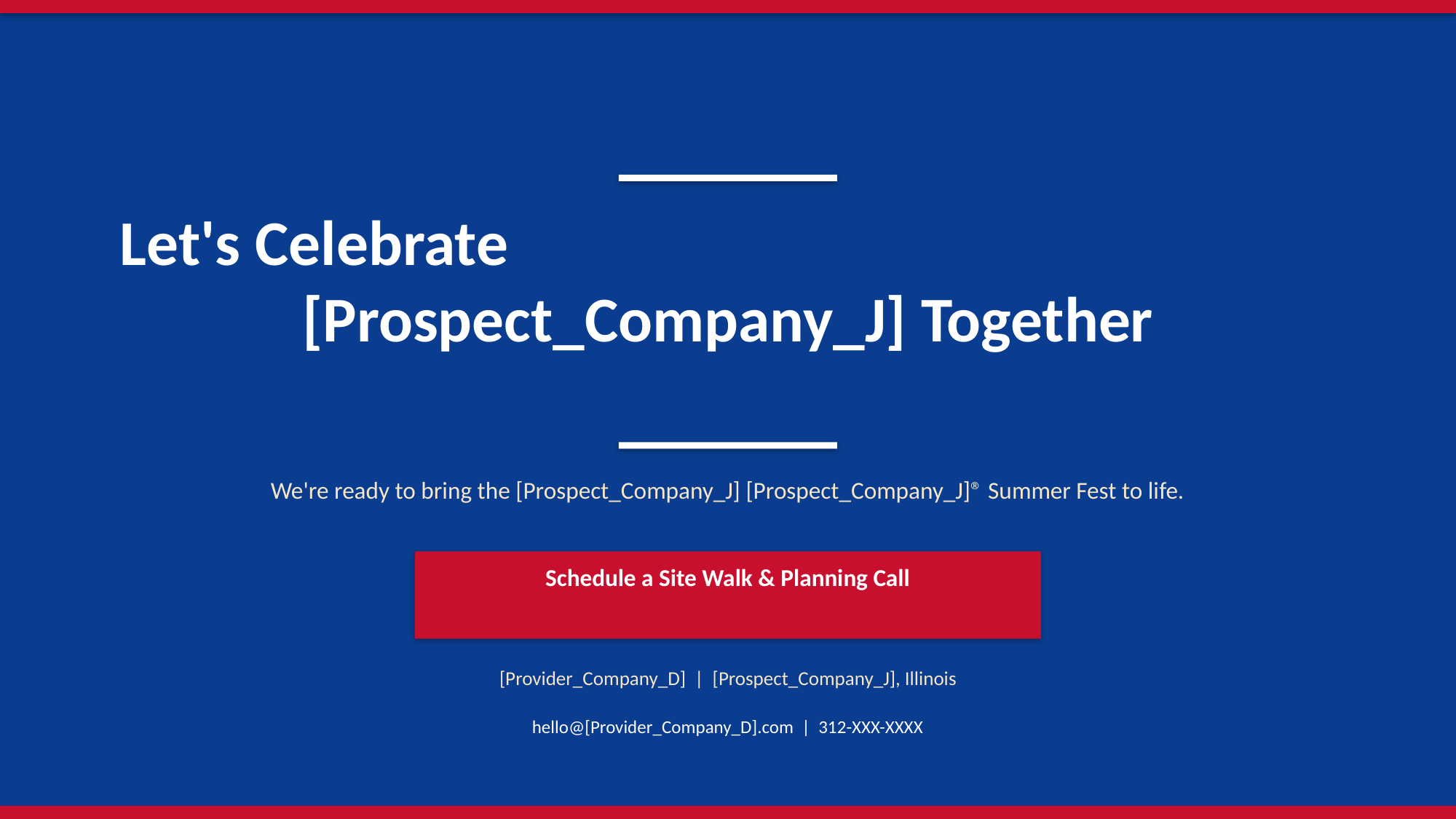

Let's Celebrate
[Prospect_Company_J] Together

We're ready to bring the [Prospect_Company_J] [Prospect_Company_J]® Summer Fest to life.

Schedule a Site Walk & Planning Call
[Provider_Company_D]  |  [Prospect_Company_J], Illinois
hello@[Provider_Company_D].com  |  312-XXX-XXXX